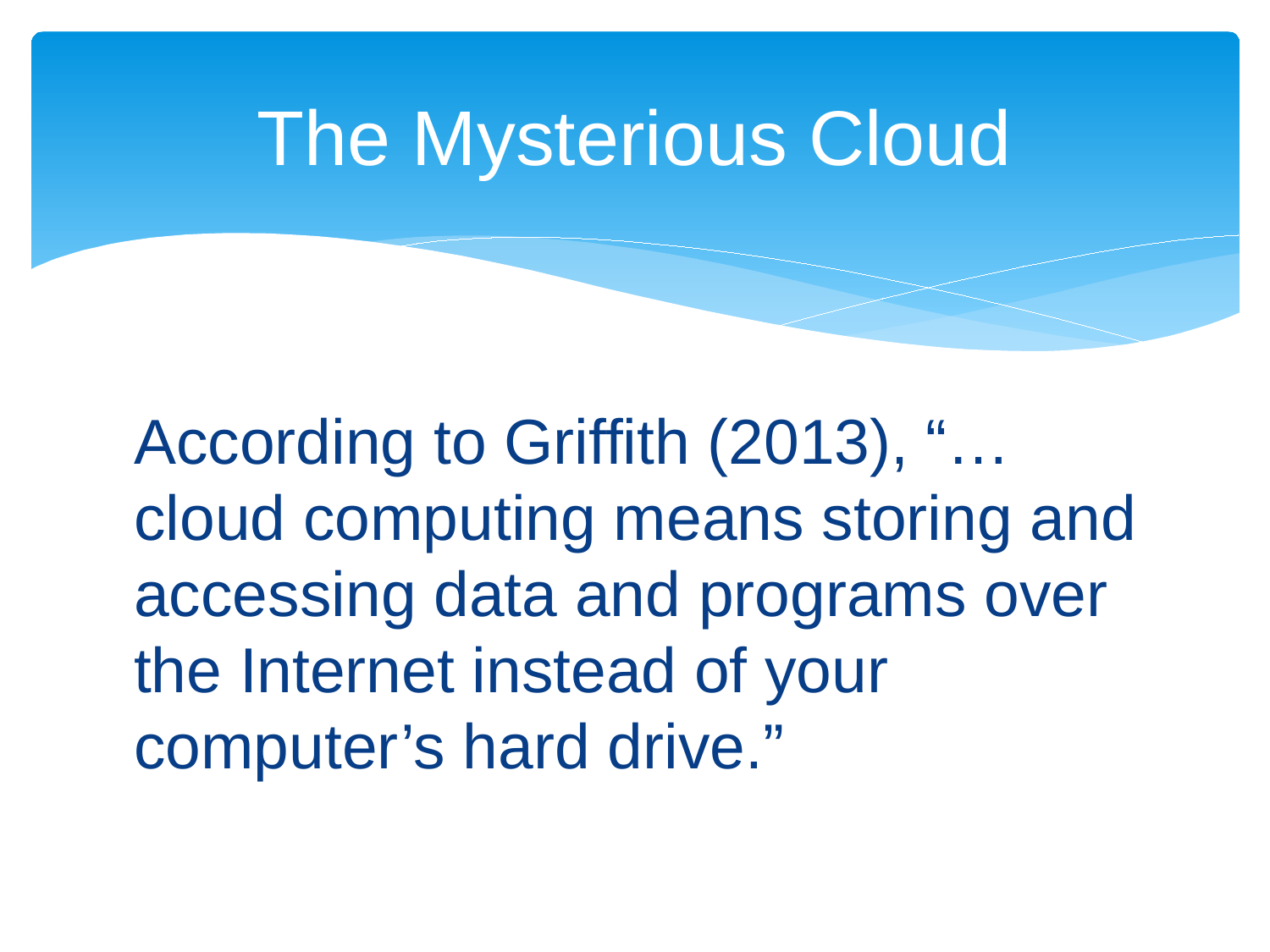

# The Mysterious Cloud

According to Griffith (2013), “…cloud computing means storing and accessing data and programs over the Internet instead of your computer’s hard drive.”